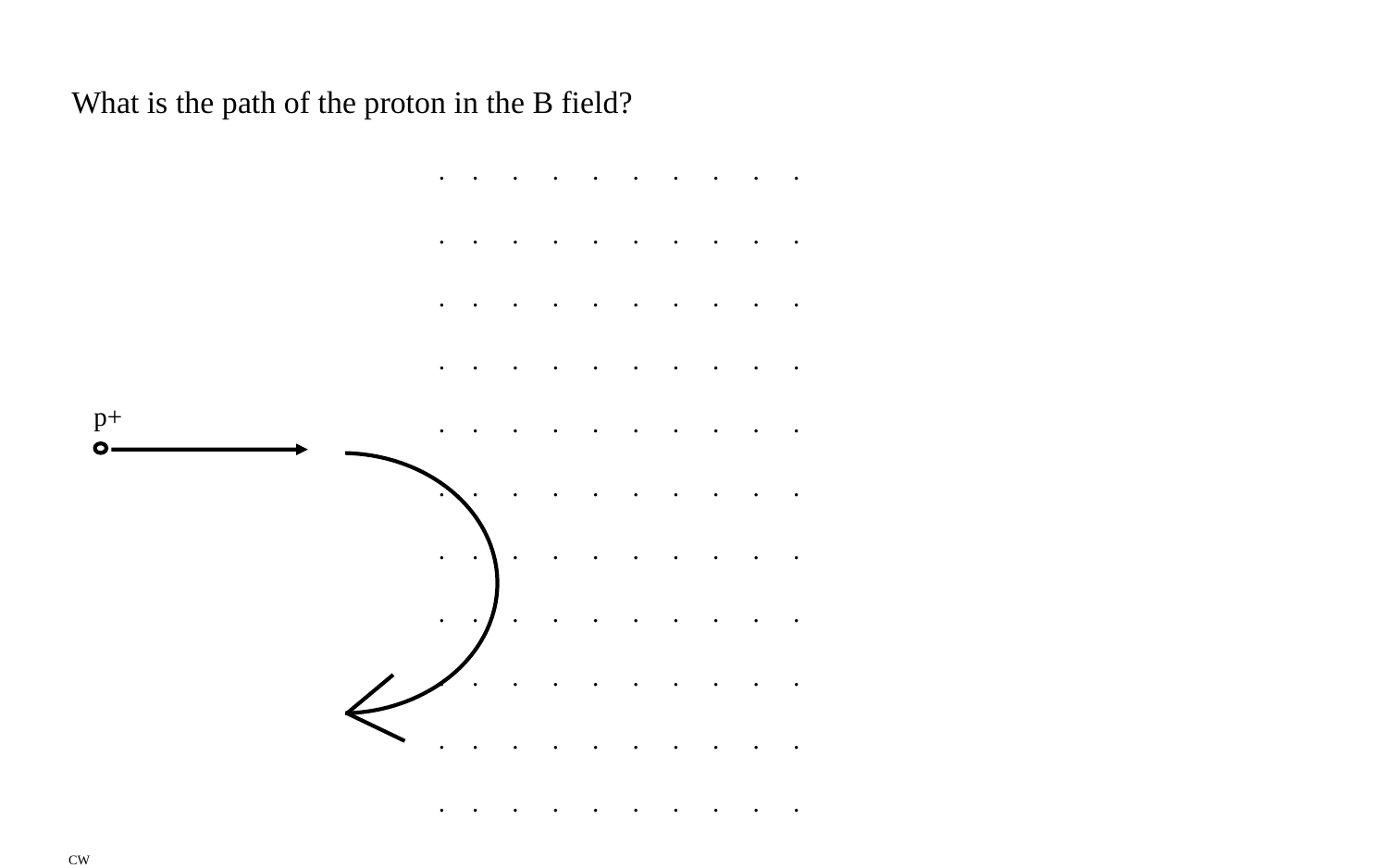

What is the path of the proton in the B field?
.    .     .     .     .     .     .     .     .     .
.    .     .     .     .     .     .     .     .     .
.    .     .     .     .     .     .     .     .     .
.    .     .     .     .     .     .     .     .     .
.    .     .     .     .     .     .     .     .     .
.    .     .     .     .     .     .     .     .     .
.    .     .     .     .     .     .     .     .     .
.    .     .     .     .     .     .     .     .     .
.    .     .     .     .     .     .     .     .     .
.    .     .     .     .     .     .     .     .     .
.    .     .     .     .     .     .     .     .     .
.    .     .     .     .     .     .     .     .     .
.    .     .     .     .     .     .     .     .     .
.    .     .     .     .     .     .     .     .     .
.    .     .     .     .     .     .     .     .     .
p+

CW